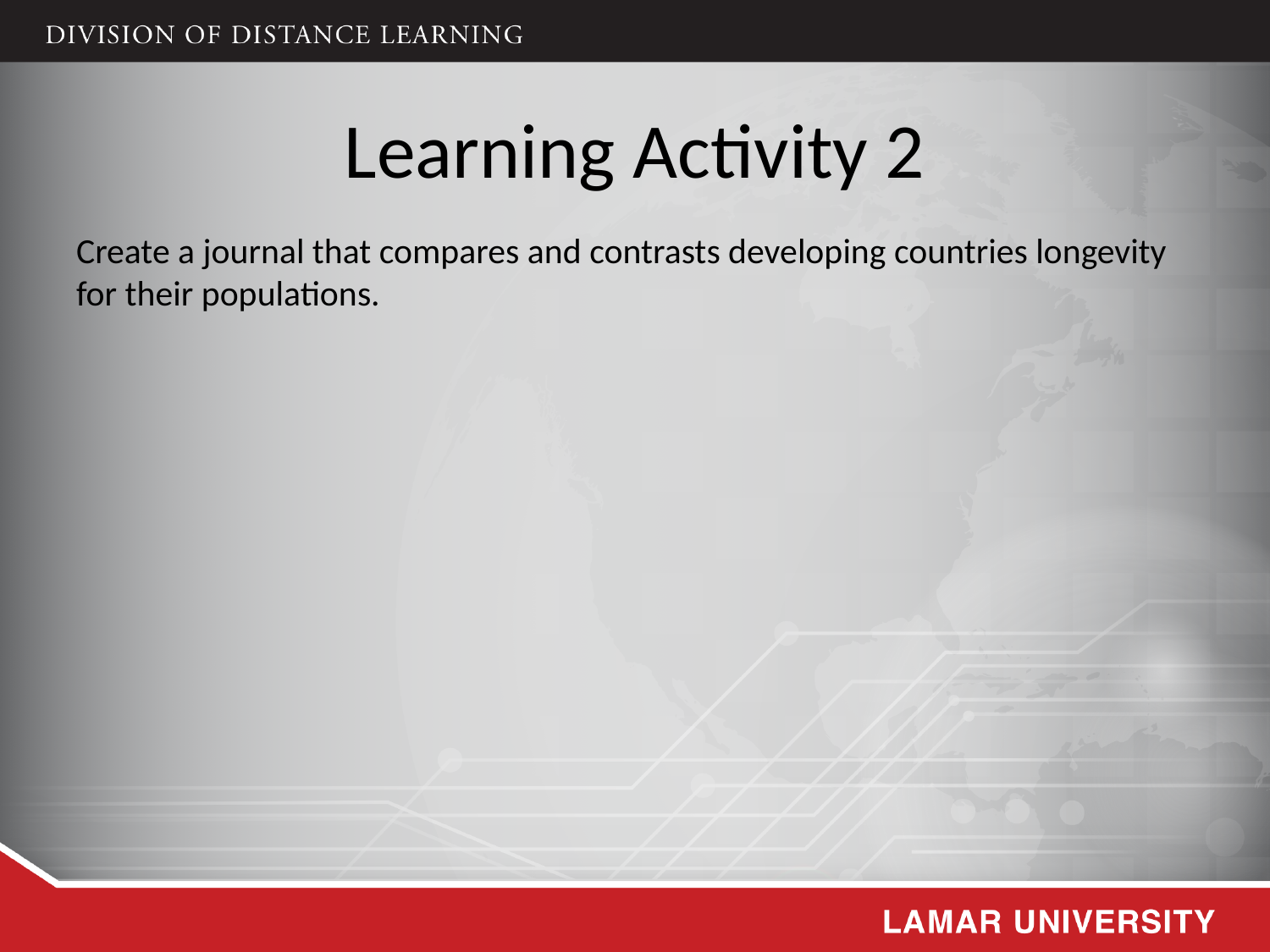

# Learning Activity 2
Create a journal that compares and contrasts developing countries longevity for their populations.